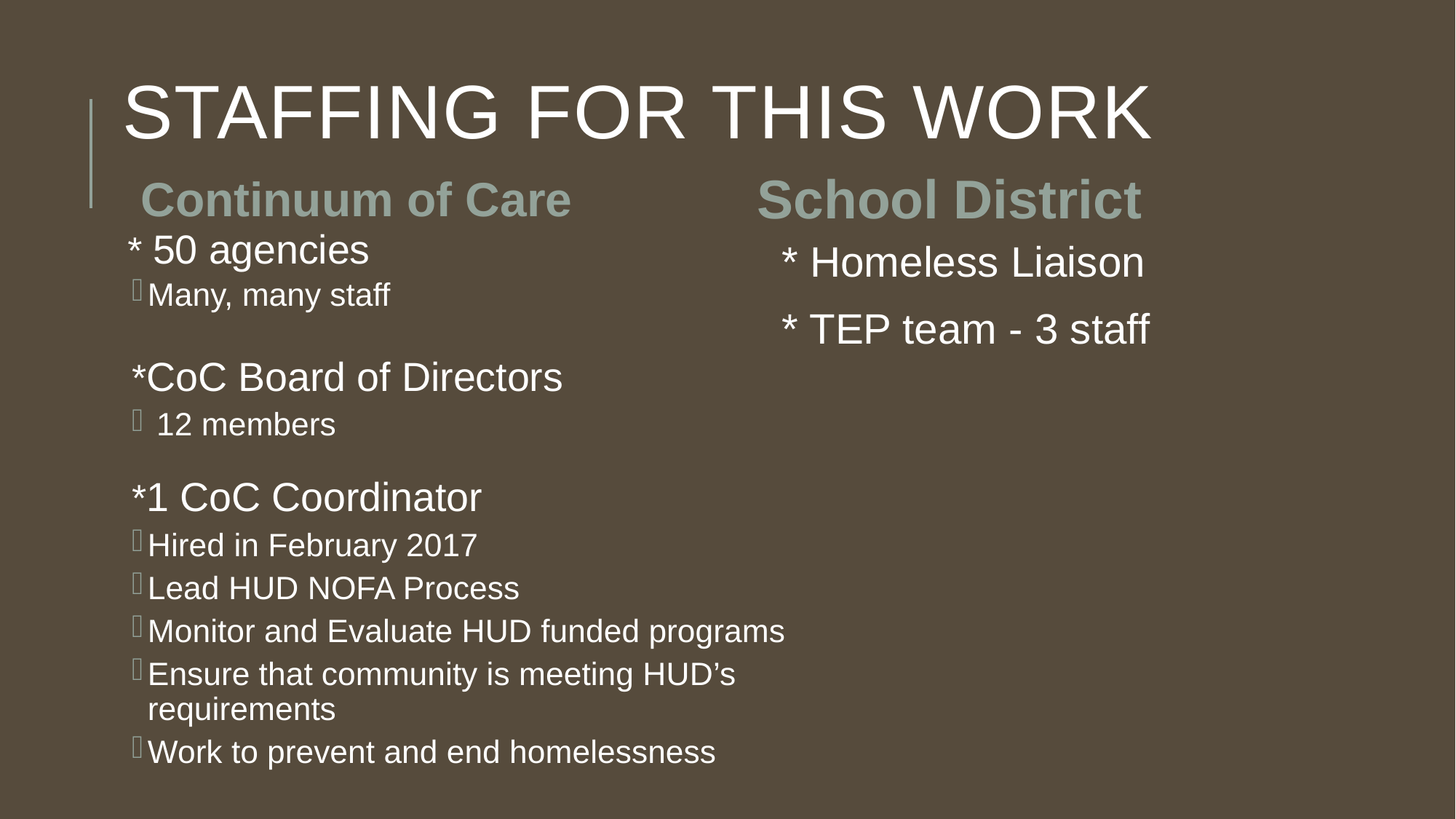

# Staffing for this work
Continuum of Care
School District
* 50 agencies
Many, many staff

*CoC Board of Directors
 12 members

*1 CoC Coordinator
Hired in February 2017
Lead HUD NOFA Process
Monitor and Evaluate HUD funded programs
Ensure that community is meeting HUD’s requirements
Work to prevent and end homelessness

* Homeless Liaison
* TEP team - 3 staff